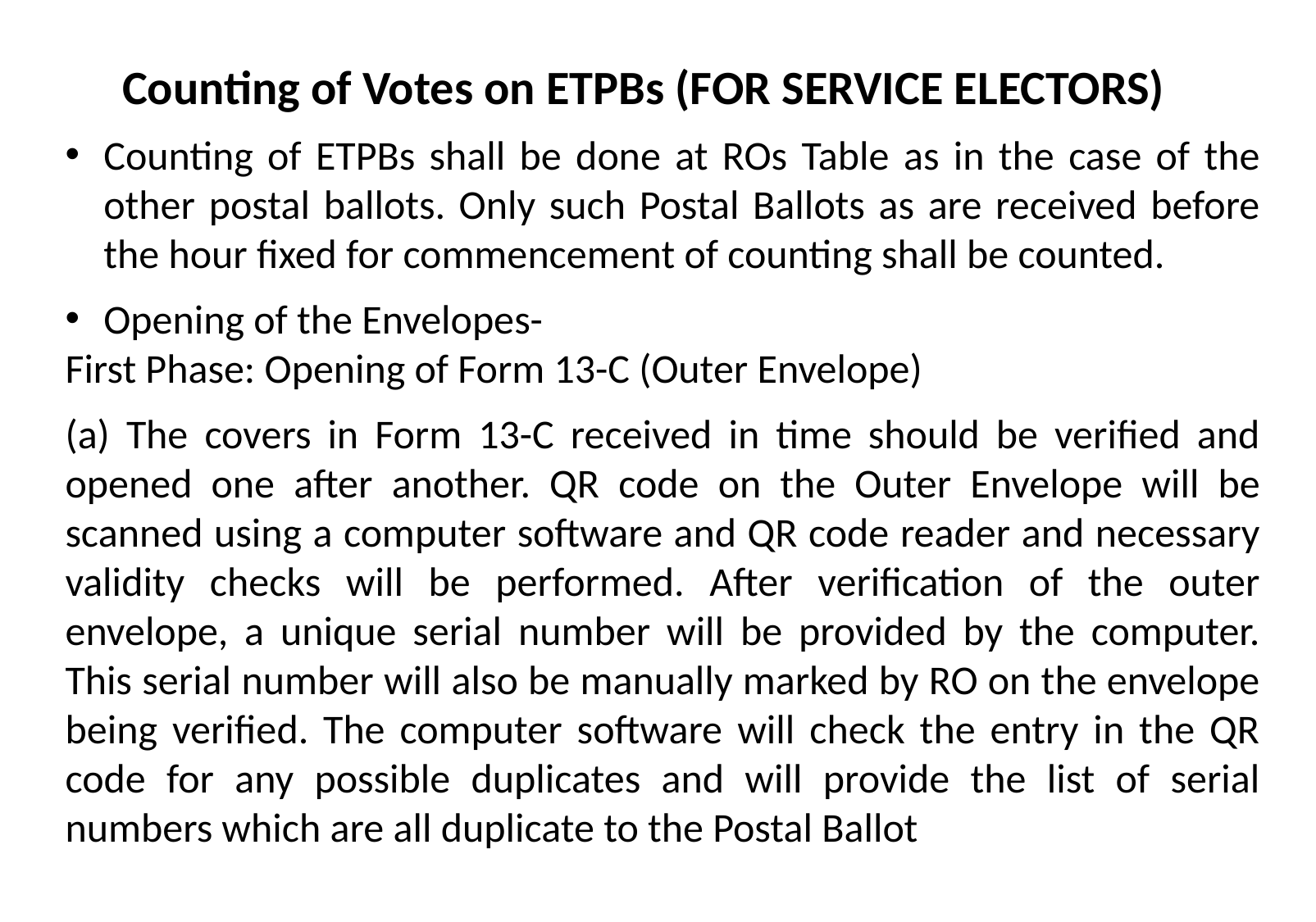

# Counting of Votes on ETPBs (FOR SERVICE ELECTORS)
Counting of ETPBs shall be done at ROs Table as in the case of the other postal ballots. Only such Postal Ballots as are received before the hour fixed for commencement of counting shall be counted.

Opening of the Envelopes-
First Phase: Opening of Form 13-C (Outer Envelope)

(a) The covers in Form 13-C received in time should be verified and opened one after another. QR code on the Outer Envelope will be scanned using a computer software and QR code reader and necessary validity checks will be performed. After verification of the outer envelope, a unique serial number will be provided by the computer. This serial number will also be manually marked by RO on the envelope being verified. The computer software will check the entry in the QR code for any possible duplicates and will provide the list of serial numbers which are all duplicate to the Postal Ballot